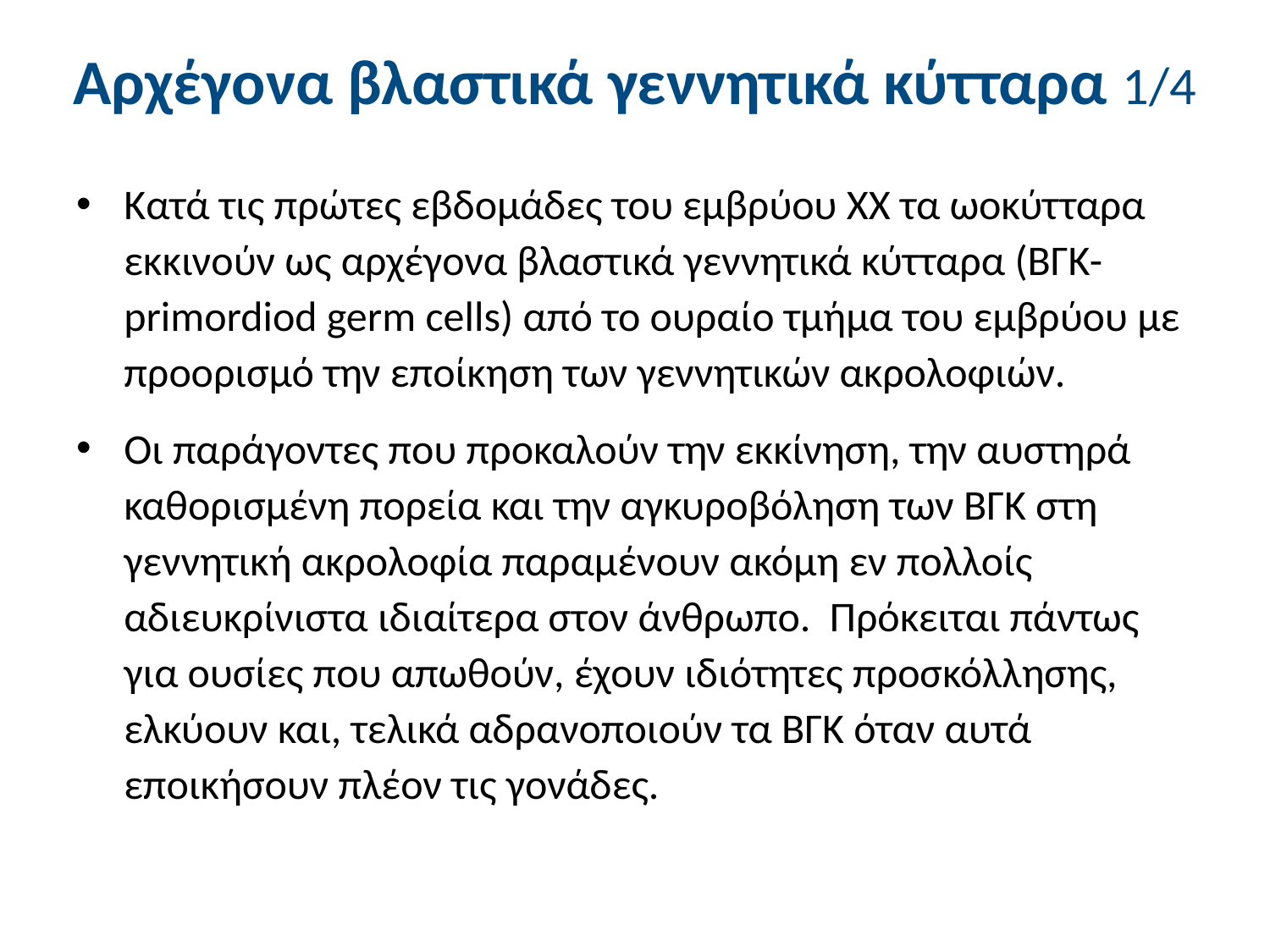

# Αρχέγονα βλαστικά γεννητικά κύτταρα 1/4
Κατά τις πρώτες εβδομάδες του εμβρύου ΧΧ τα ωοκύτταρα εκκινούν ως αρχέγονα βλαστικά γεννητικά κύτταρα (ΒΓΚ-primordiod germ cells) από το ουραίο τμήμα του εμβρύου με προορισμό την εποίκηση των γεννητικών ακρολοφιών.
Οι παράγοντες που προκαλούν την εκκίνηση, την αυστηρά καθορισμένη πορεία και την αγκυροβόληση των ΒΓΚ στη γεννητική ακρολοφία παραμένουν ακόμη εν πολλοίς αδιευκρίνιστα ιδιαίτερα στον άνθρωπο.  Πρόκειται πάντως για ουσίες που απωθούν, έχουν ιδιότητες προσκόλλησης, ελκύουν και, τελικά αδρανοποιούν τα ΒΓΚ όταν αυτά εποικήσουν πλέον τις γονάδες.